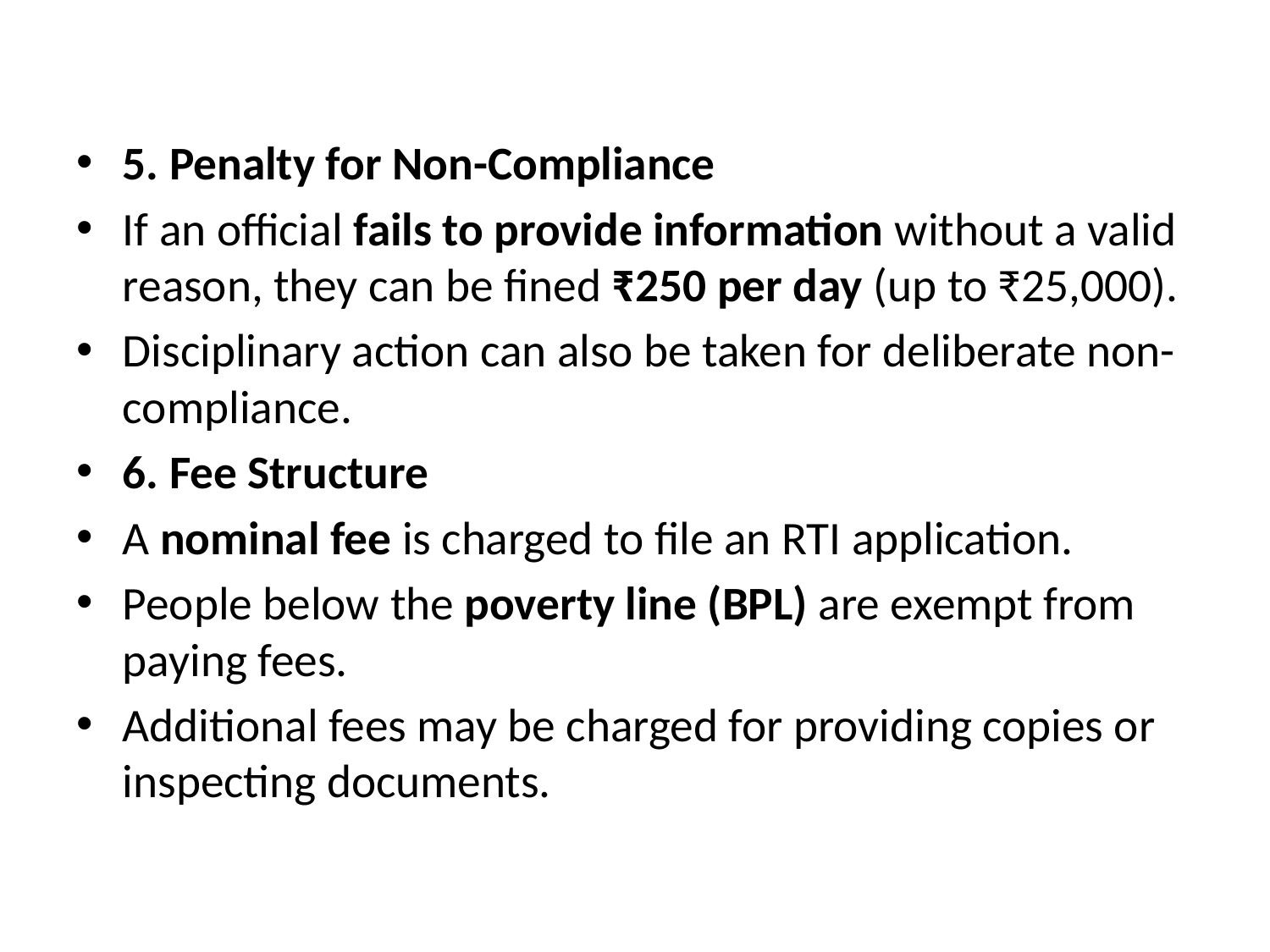

#
5. Penalty for Non-Compliance
If an official fails to provide information without a valid reason, they can be fined ₹250 per day (up to ₹25,000).
Disciplinary action can also be taken for deliberate non-compliance.
6. Fee Structure
A nominal fee is charged to file an RTI application.
People below the poverty line (BPL) are exempt from paying fees.
Additional fees may be charged for providing copies or inspecting documents.